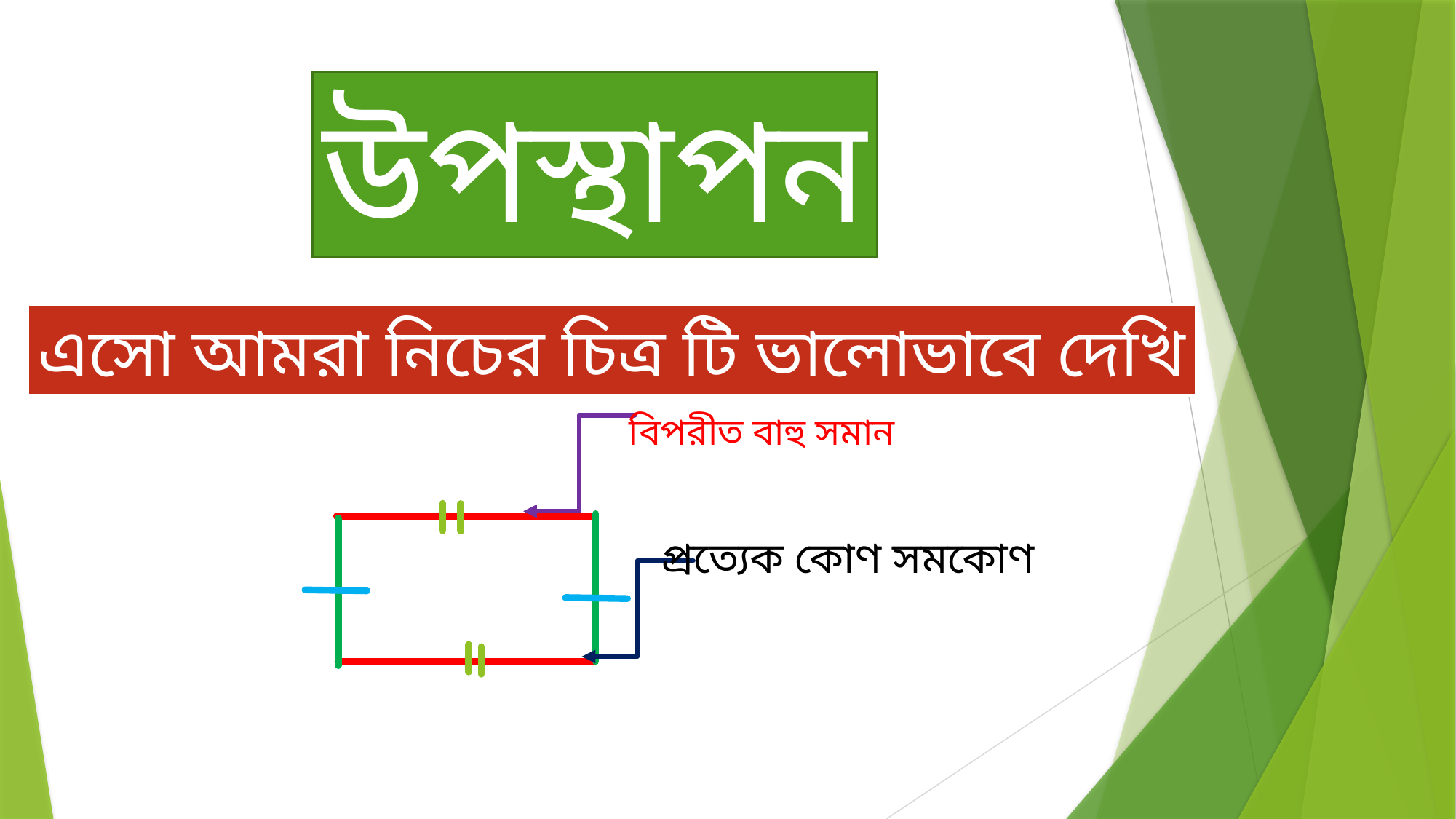

উপস্থাপন
এসো আমরা নিচের চিত্র টি ভালোভাবে দেখি
বিপরীত বাহু সমান
প্রত্যেক কোণ সমকোণ